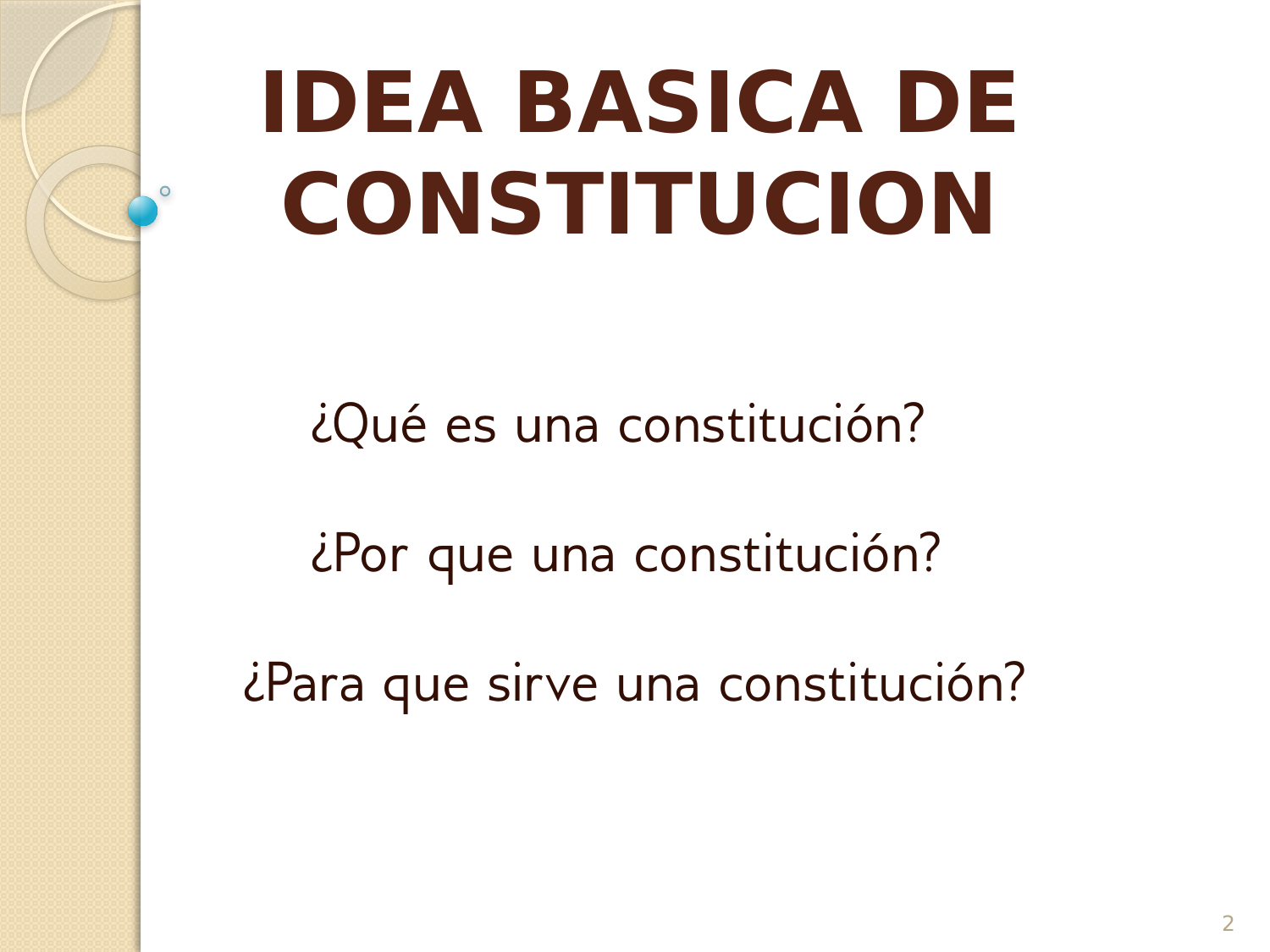

# IDEA BASICA DE CONSTITUCION

¿Qué es una constitución?

¿Por que una constitución?

 ¿Para que sirve una constitución?

2